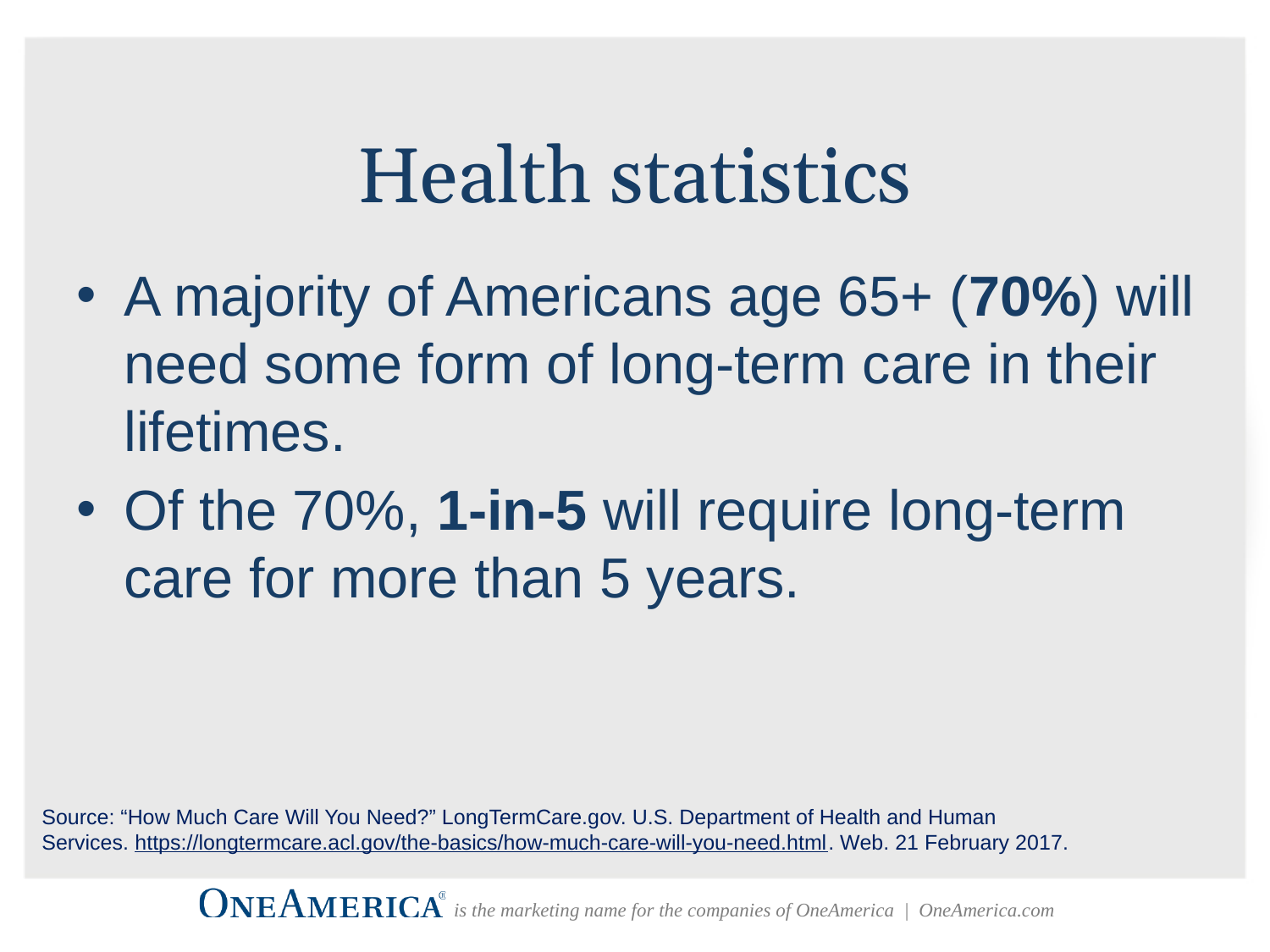

# Health statistics
A majority of Americans age 65+ (70%) will need some form of long-term care in their lifetimes.
Of the 70%, 1-in-5 will require long-term
care for more than 5 years.
Source: “How Much Care Will You Need?” LongTermCare.gov. U.S. Department of Health and Human Services. https://longtermcare.acl.gov/the-basics/how-much-care-will-you-need.html. Web. 21 February 2017.
PM-828